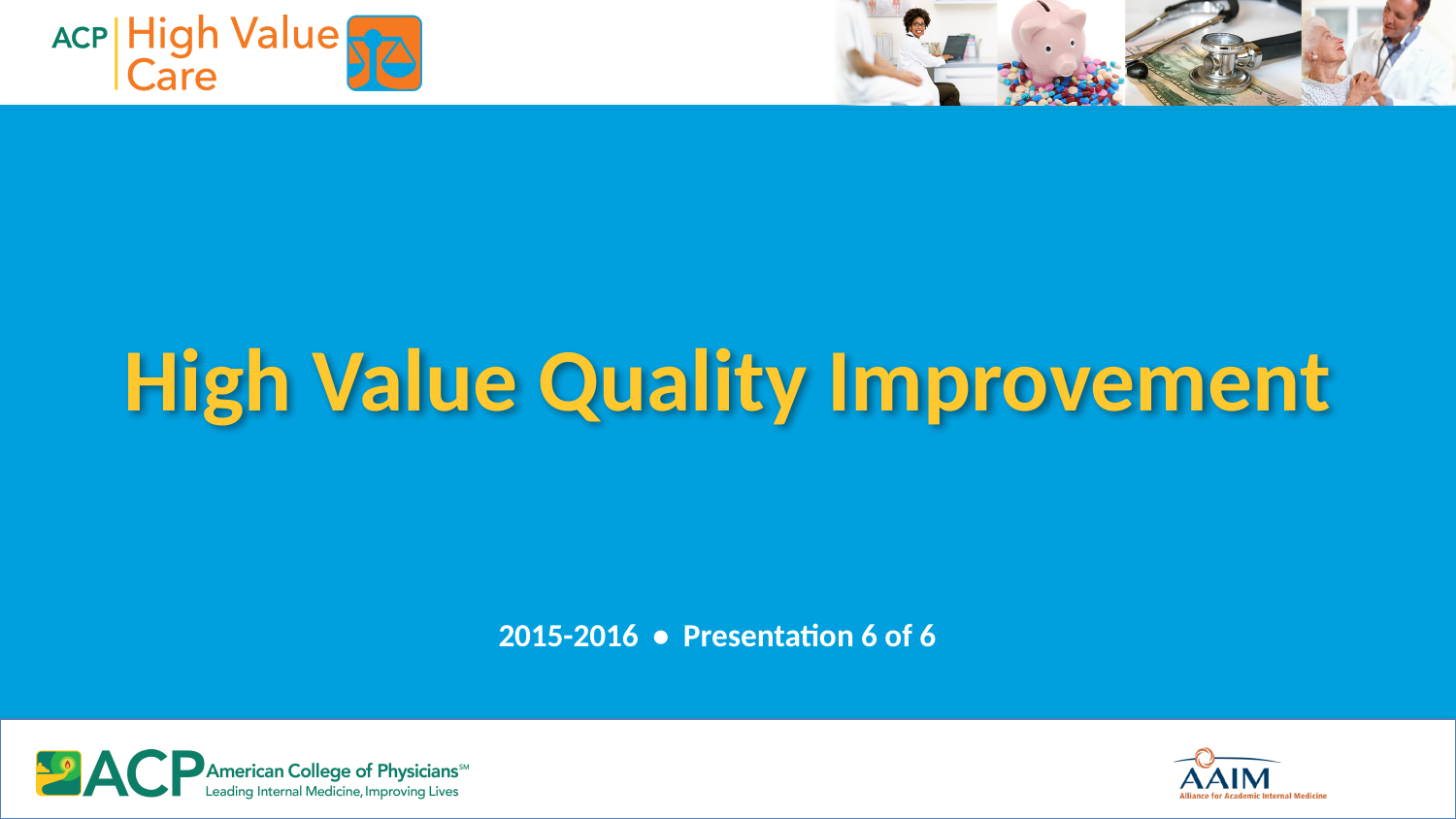

# High Value Quality Improvement
2015-2016  •  Presentation 6 of 6